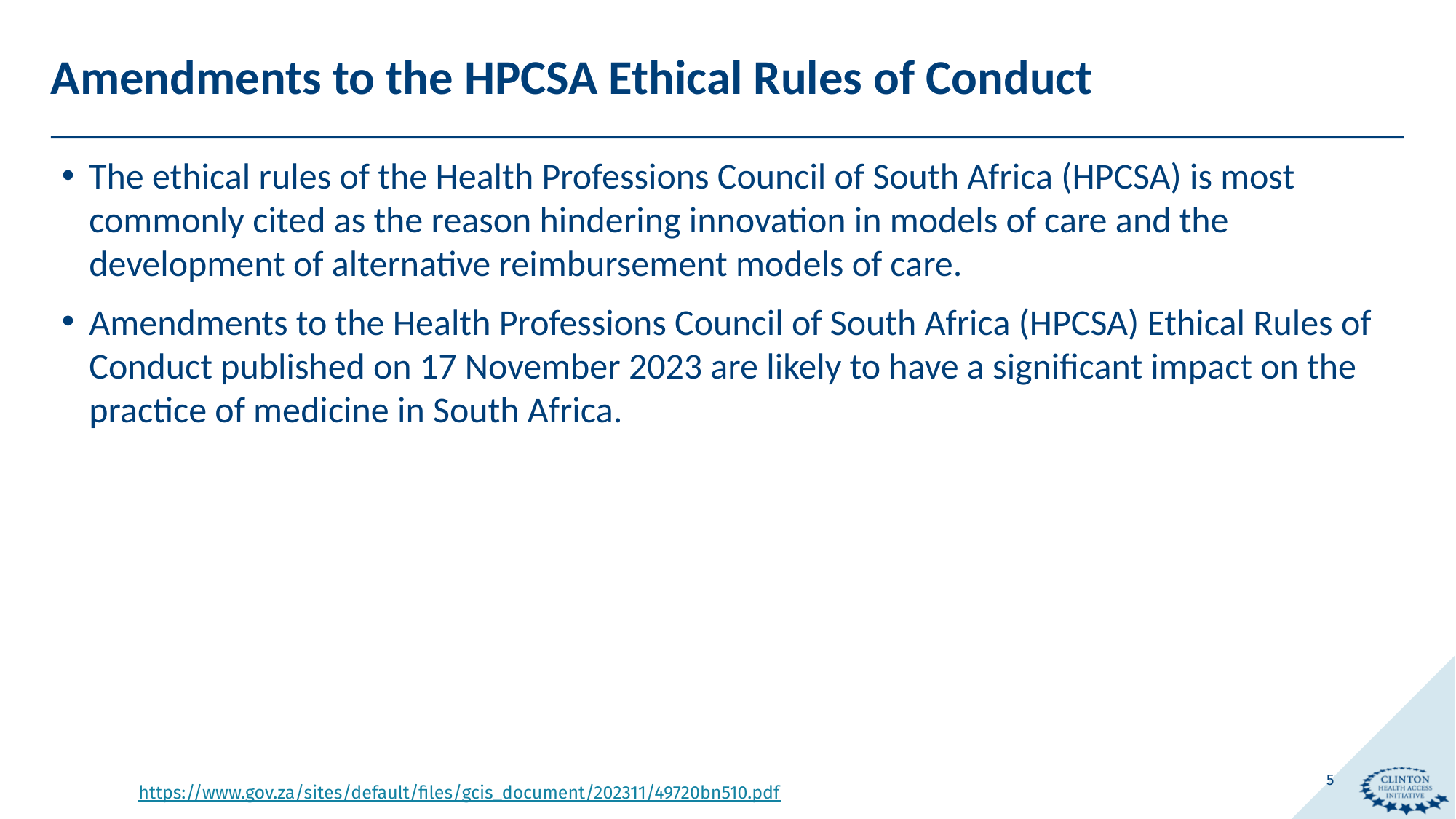

# Amendments to the HPCSA Ethical Rules of Conduct
The ethical rules of the Health Professions Council of South Africa (HPCSA) is most commonly cited as the reason hindering innovation in models of care and the development of alternative reimbursement models of care.
Amendments to the Health Professions Council of South Africa (HPCSA) Ethical Rules of Conduct published on 17 November 2023 are likely to have a significant impact on the practice of medicine in South Africa.
5
https://www.gov.za/sites/default/files/gcis_document/202311/49720bn510.pdf